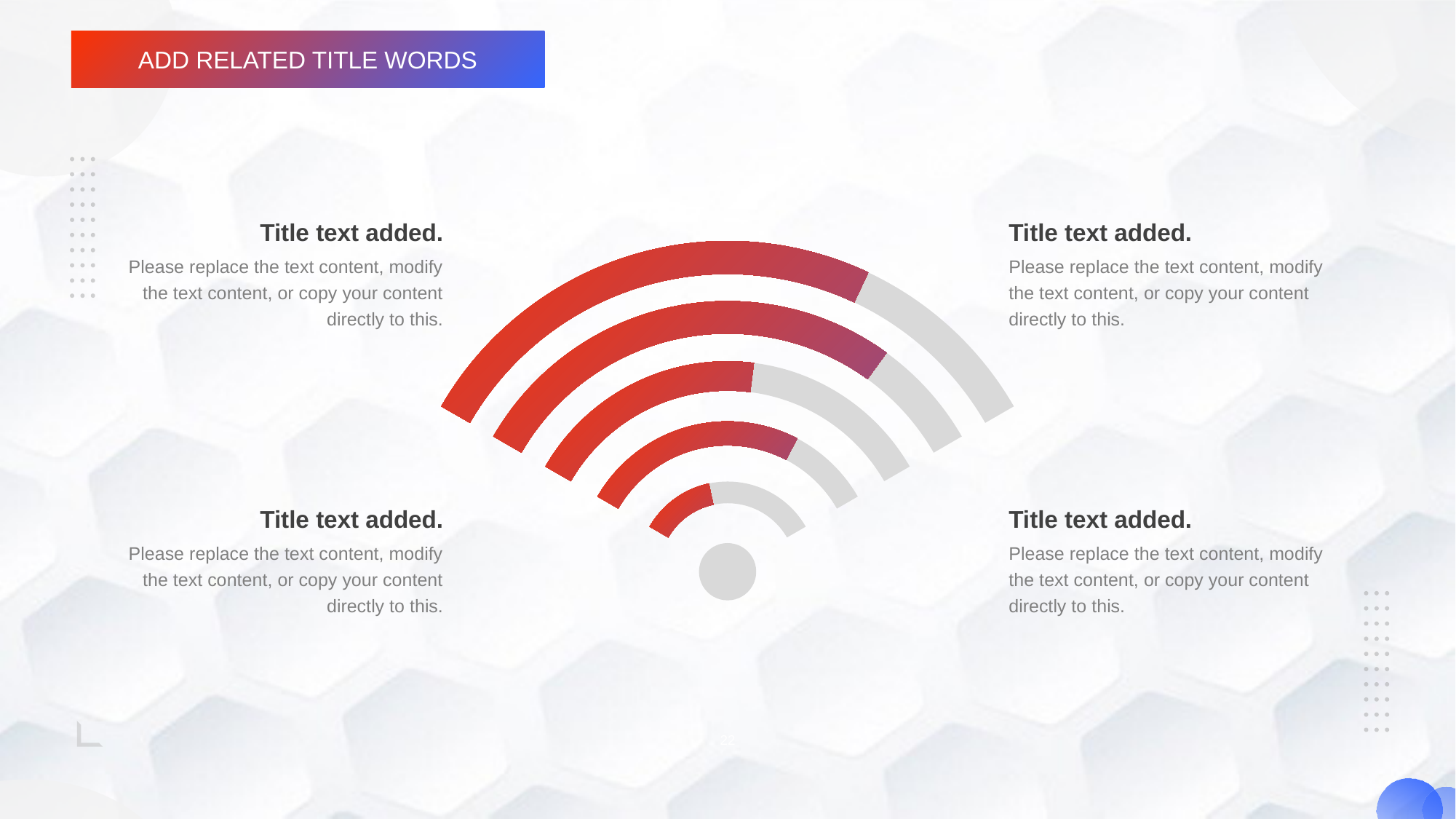

Title text added.
Please replace the text content, modify the text content, or copy your content directly to this.
Title text added.
Please replace the text content, modify the text content, or copy your content directly to this.

Title text added.
Please replace the text content, modify the text content, or copy your content directly to this.
Title text added.
Please replace the text content, modify the text content, or copy your content directly to this.

22